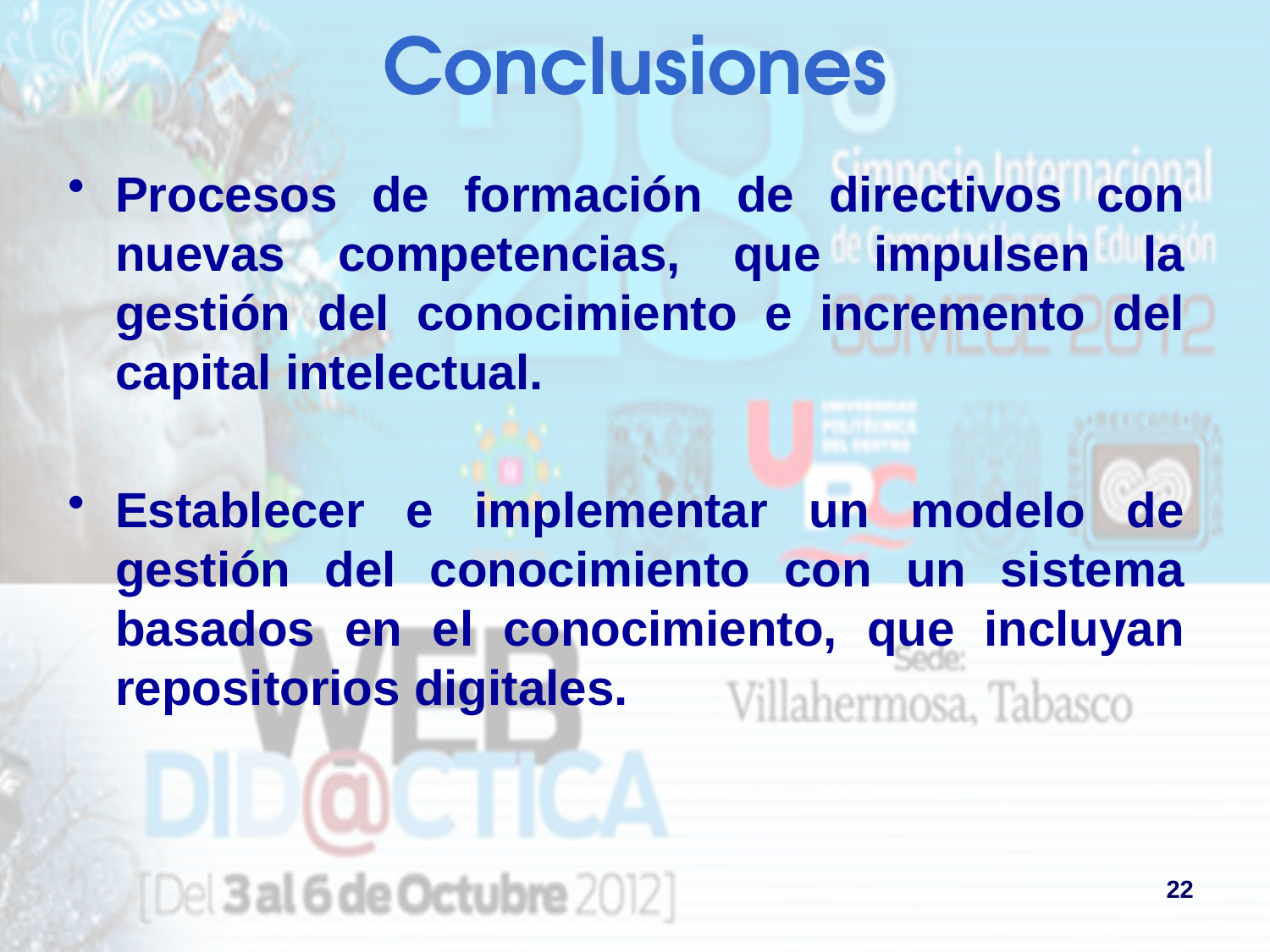

# Conclusiones
Procesos de formación de directivos con nuevas competencias, que impulsen la gestión del conocimiento e incremento del capital intelectual.

Establecer e implementar un modelo de gestión del conocimiento con un sistema basados en el conocimiento, que incluyan repositorios digitales.

22